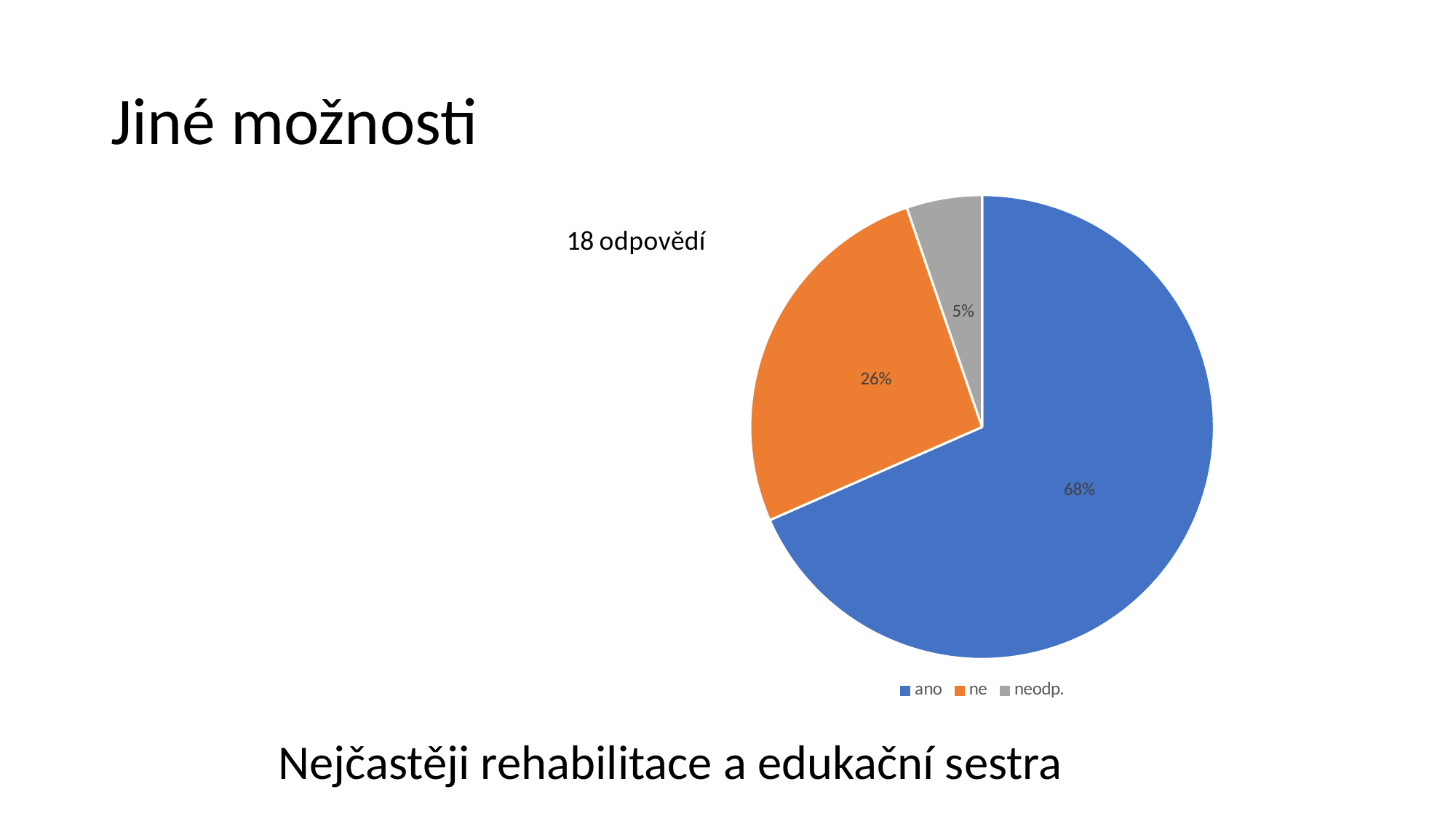

# Jiné možnosti

### Chart

| Category | Prodej |
|---|---|
| ano | 13.0 |
| ne | 5.0 |
| neodp. | 1.0 |
Nejčastěji rehabilitace a edukační sestra